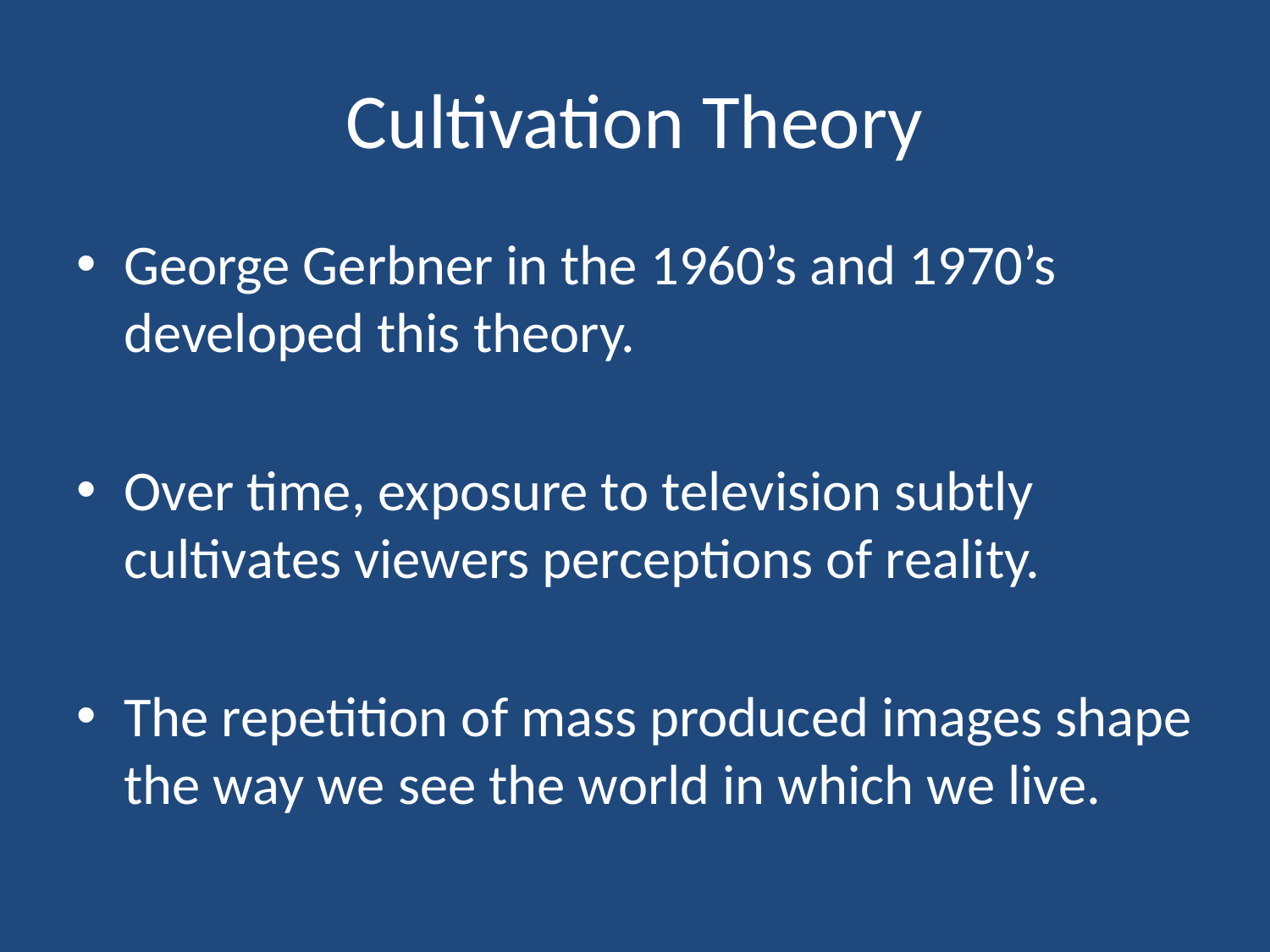

# Cultivation Theory
George Gerbner in the 1960’s and 1970’s developed this theory.

Over time, exposure to television subtly cultivates viewers perceptions of reality.

The repetition of mass produced images shape the way we see the world in which we live.